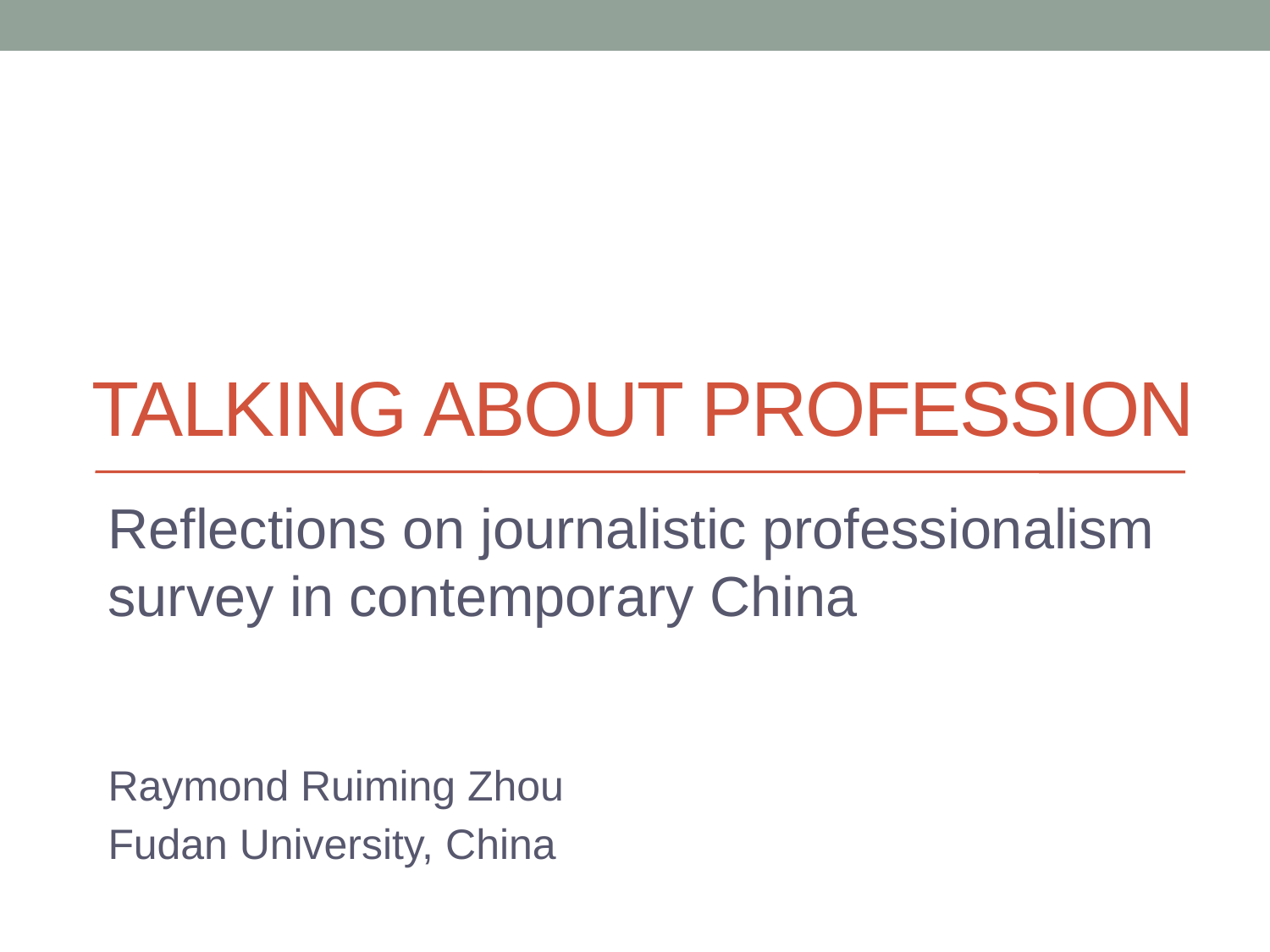

# talking ABOUT profession
Reflections on journalistic professionalism survey in contemporary China
Raymond Ruiming Zhou
Fudan University, China